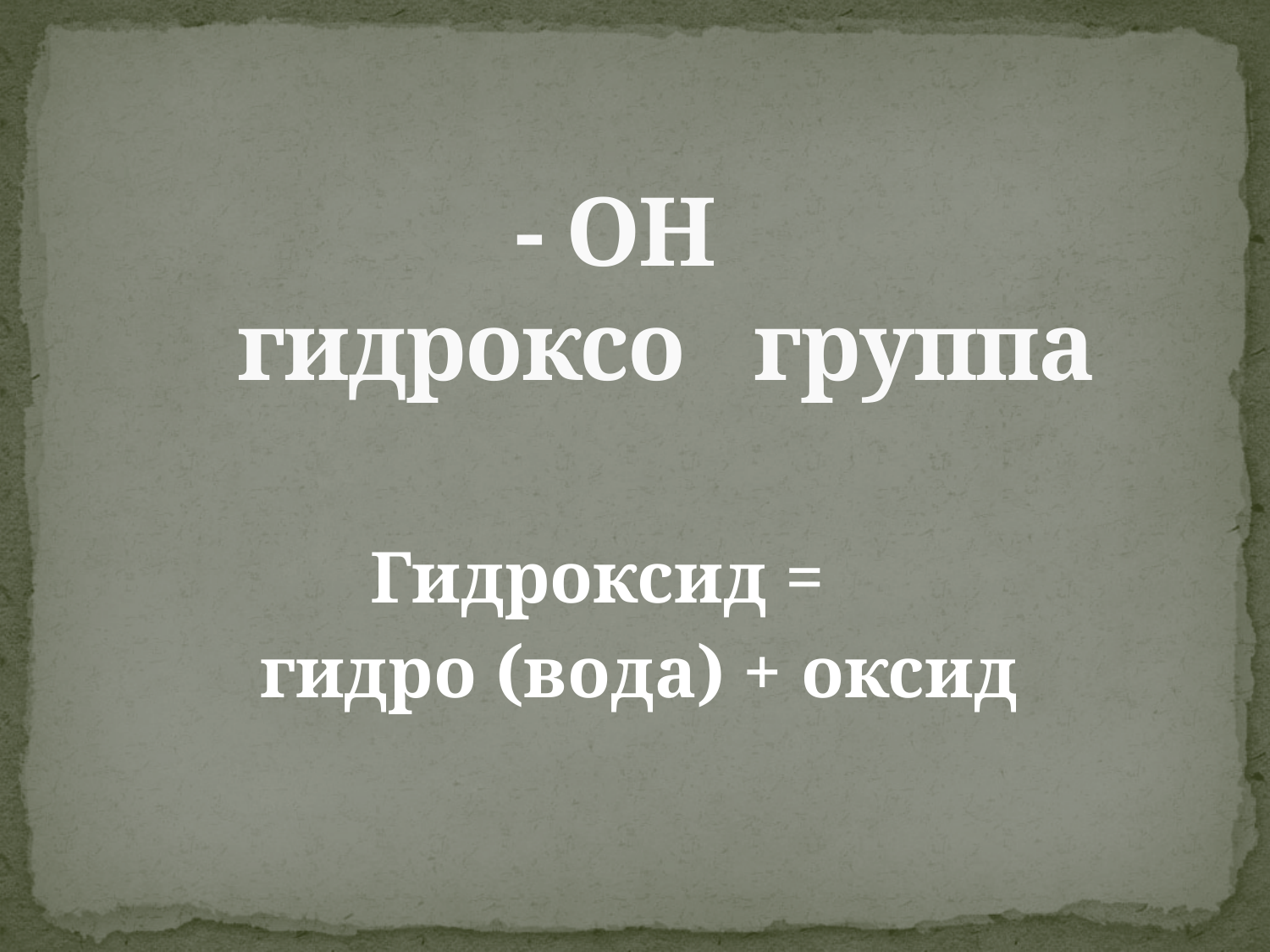

# - ОН гидроксо   группа
                Гидроксид =
          гидро (вода) + оксид